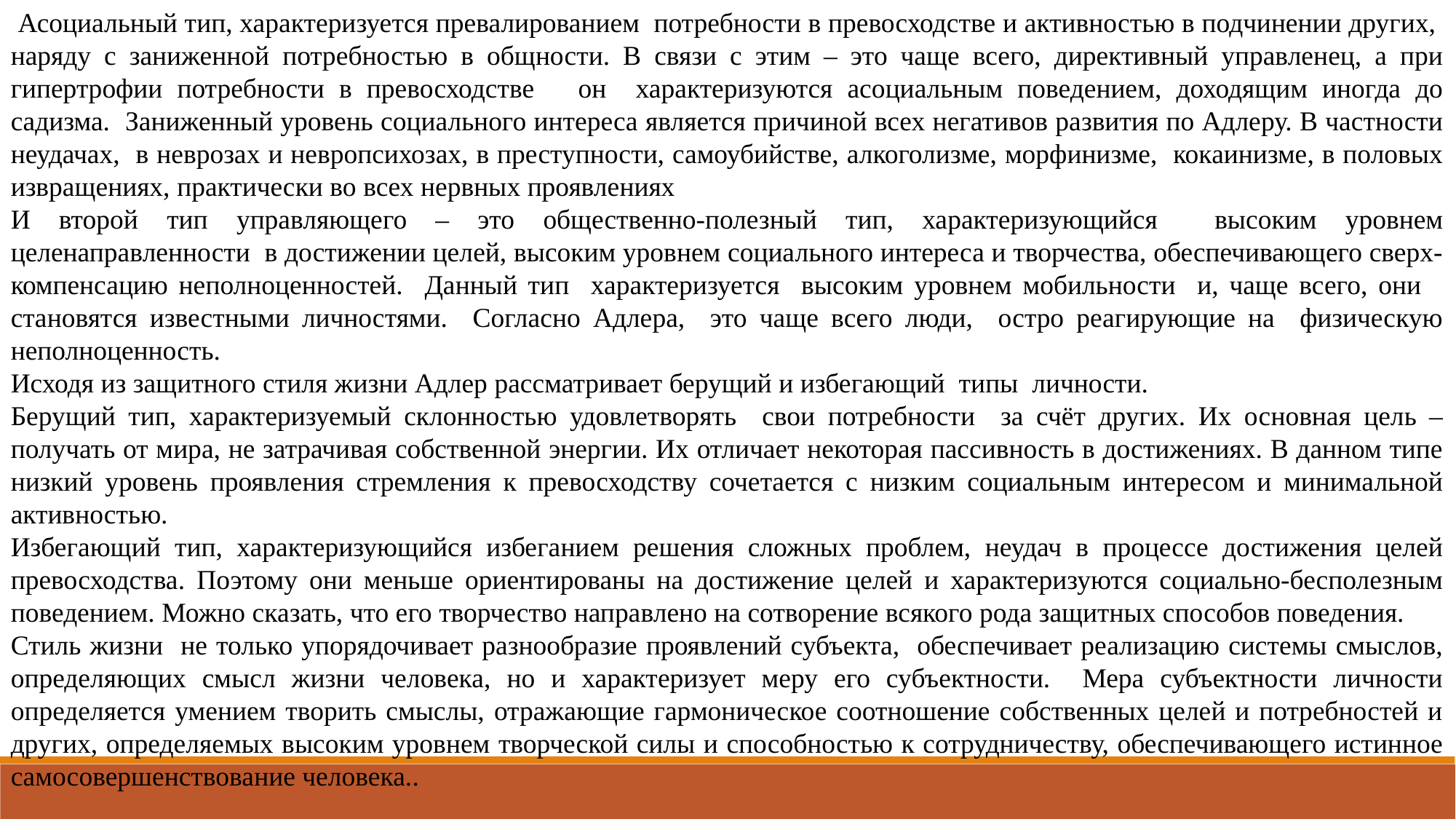

Асоциальный тип, характеризуется превалированием  потребности в превосходстве и активностью в подчинении других,  наряду с заниженной потребностью в общности. В связи с этим – это чаще всего, директивный управленец, а при гипертрофии потребности в превосходстве   он  характеризуются асоциальным поведением, доходящим иногда до садизма.  Заниженный уровень социального интереса является причиной всех негативов развития по Адлеру. В частности неудачах,  в неврозах и невропсихозах, в преступности, самоубийстве, алкоголизме, морфинизме,  кокаинизме, в половых извращениях, практически во всех нервных проявлениях
И второй тип управляющего – это общественно-полезный тип, характеризующийся  высоким уровнем целенаправленности  в достижении целей, высоким уровнем социального интереса и творчества, обеспечивающего сверх-компенсацию неполноценностей.  Данный тип  характеризуется  высоким уровнем мобильности  и, чаще всего, они   становятся известными личностями.  Согласно Адлера,  это чаще всего люди,  остро реагирующие на  физическую неполноценность.
Исходя из защитного стиля жизни Адлер рассматривает берущий и избегающий  типы  личности.
Берущий тип, характеризуемый склонностью удовлетворять  свои потребности  за счёт других. Их основная цель – получать от мира, не затрачивая собственной энергии. Их отличает некоторая пассивность в достижениях. В данном типе низкий уровень проявления стремления к превосходству сочетается с низким социальным интересом и минимальной активностью.
Избегающий тип, характеризующийся избеганием решения сложных проблем, неудач в процессе достижения целей превосходства. Поэтому они меньше ориентированы на достижение целей и характеризуются социально-бесполезным поведением. Можно сказать, что его творчество направлено на сотворение всякого рода защитных способов поведения.
Стиль жизни  не только упорядочивает разнообразие проявлений субъекта,  обеспечивает реализацию системы смыслов, определяющих смысл жизни человека, но и характеризует меру его субъектности.  Мера субъектности личности определяется умением творить смыслы, отражающие гармоническое соотношение собственных целей и потребностей и других, определяемых высоким уровнем творческой силы и способностью к сотрудничеству, обеспечивающего истинное самосовершенствование человека..